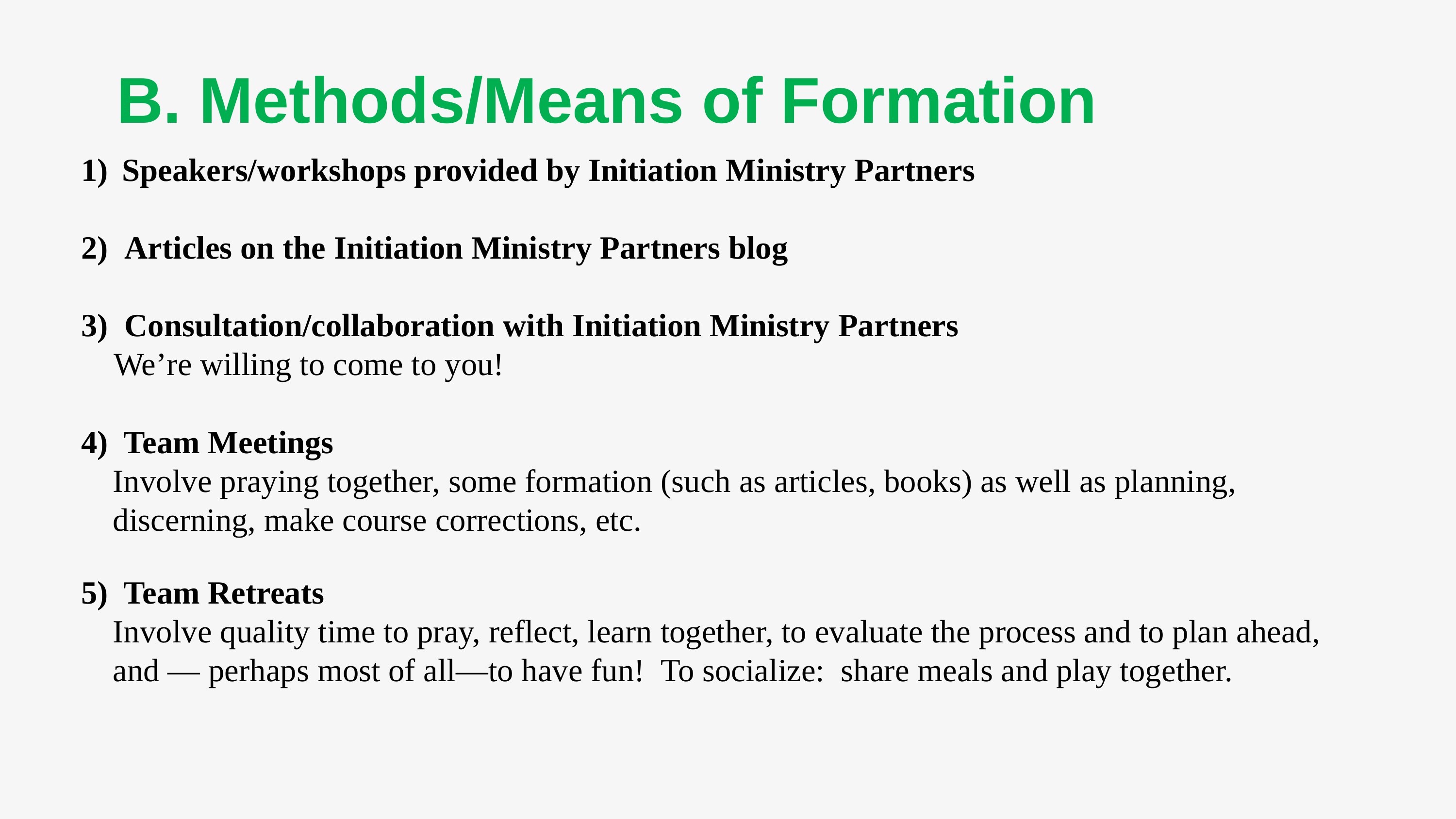

B. Methods/Means of Formation
Speakers/workshops provided by Initiation Ministry Partners

  Articles on the Initiation Ministry Partners blog

  Consultation/collaboration with Initiation Ministry Partners
    We’re willing to come to you!

4)  Team Meetings
Involve praying together, some formation (such as articles, books) as well as planning, discerning, make course corrections, etc.
5)  Team Retreats
Involve quality time to pray, reflect, learn together, to evaluate the process and to plan ahead, and — perhaps most of all—to have fun!  To socialize:  share meals and play together.